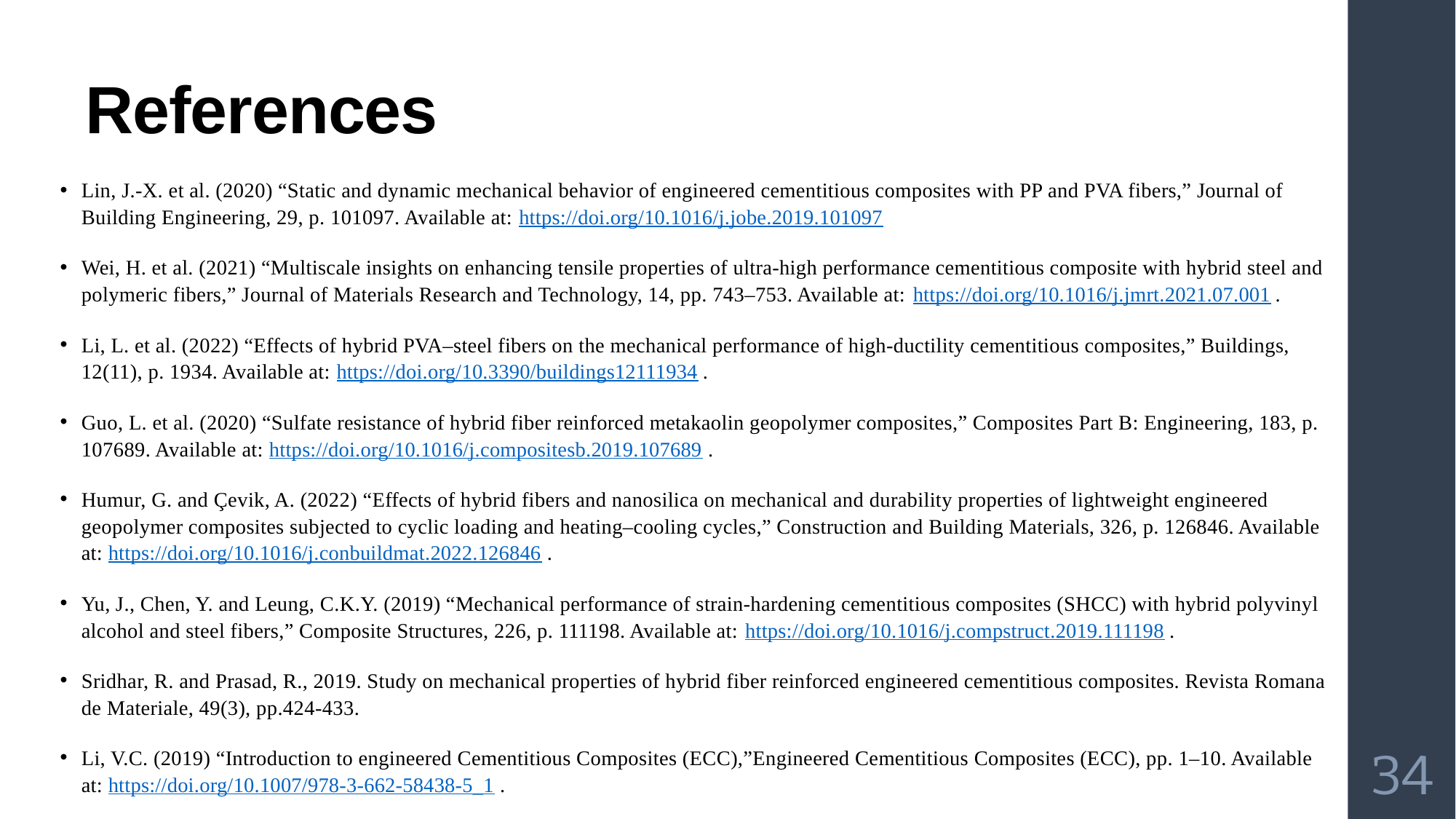

# References
Lin, J.-X. et al. (2020) “Static and dynamic mechanical behavior of engineered cementitious composites with PP and PVA fibers,” Journal of Building Engineering, 29, p. 101097. Available at: https://doi.org/10.1016/j.jobe.2019.101097
Wei, H. et al. (2021) “Multiscale insights on enhancing tensile properties of ultra-high performance cementitious composite with hybrid steel and polymeric fibers,” Journal of Materials Research and Technology, 14, pp. 743–753. Available at: https://doi.org/10.1016/j.jmrt.2021.07.001.
Li, L. et al. (2022) “Effects of hybrid PVA–steel fibers on the mechanical performance of high-ductility cementitious composites,” Buildings, 12(11), p. 1934. Available at: https://doi.org/10.3390/buildings12111934.
Guo, L. et al. (2020) “Sulfate resistance of hybrid fiber reinforced metakaolin geopolymer composites,” Composites Part B: Engineering, 183, p. 107689. Available at: https://doi.org/10.1016/j.compositesb.2019.107689.
Humur, G. and Çevik, A. (2022) “Effects of hybrid fibers and nanosilica on mechanical and durability properties of lightweight engineered geopolymer composites subjected to cyclic loading and heating–cooling cycles,” Construction and Building Materials, 326, p. 126846. Available at: https://doi.org/10.1016/j.conbuildmat.2022.126846.
Yu, J., Chen, Y. and Leung, C.K.Y. (2019) “Mechanical performance of strain-hardening cementitious composites (SHCC) with hybrid polyvinyl alcohol and steel fibers,” Composite Structures, 226, p. 111198. Available at: https://doi.org/10.1016/j.compstruct.2019.111198.
Sridhar, R. and Prasad, R., 2019. Study on mechanical properties of hybrid fiber reinforced engineered cementitious composites. Revista Romana de Materiale, 49(3), pp.424-433.
Li, V.C. (2019) “Introduction to engineered Cementitious Composites (ECC),”Engineered Cementitious Composites (ECC), pp. 1–10. Available at: https://doi.org/10.1007/978-3-662-58438-5_1.

34